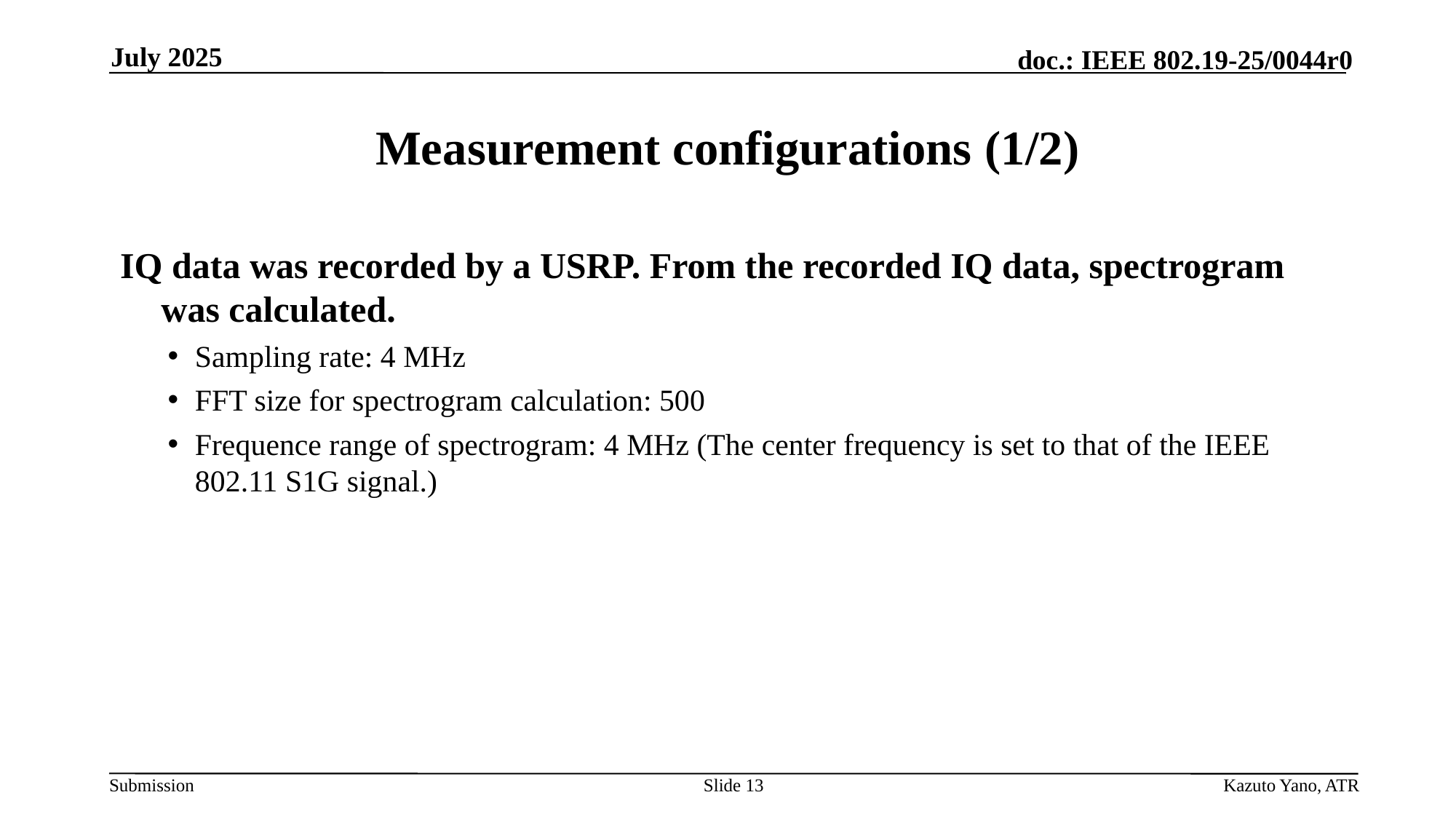

July 2025
# Measurement configurations (1/2)
IQ data was recorded by a USRP. From the recorded IQ data, spectrogram was calculated.
Sampling rate: 4 MHz
FFT size for spectrogram calculation: 500
Frequence range of spectrogram: 4 MHz (The center frequency is set to that of the IEEE 802.11 S1G signal.)
Slide 13
Kazuto Yano, ATR